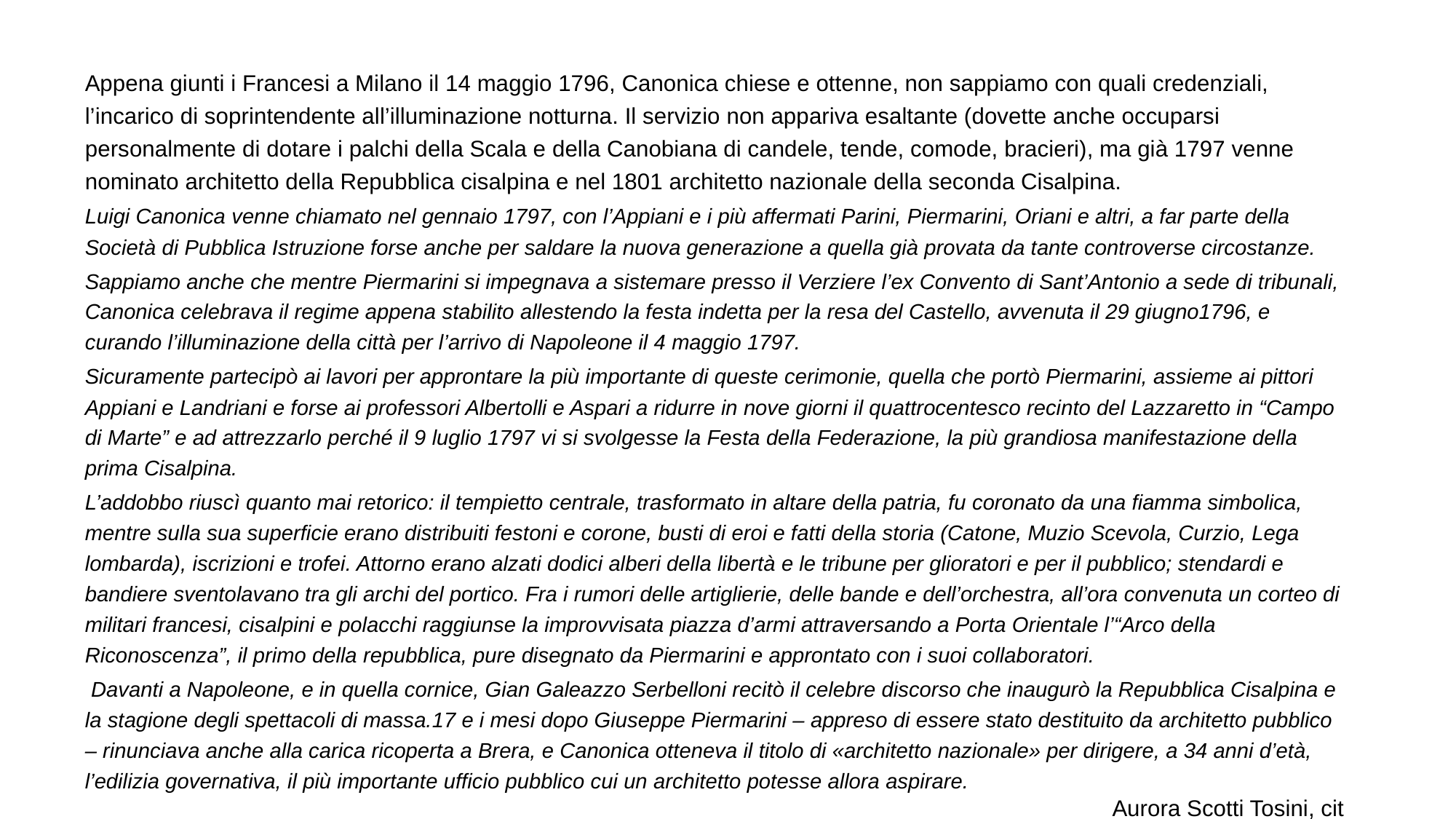

Appena giunti i Francesi a Milano il 14 maggio 1796, Canonica chiese e ottenne, non sappiamo con quali credenziali, l’incarico di soprintendente all’illuminazione notturna. Il servizio non appariva esaltante (dovette anche occuparsi personalmente di dotare i palchi della Scala e della Canobiana di candele, tende, comode, bracieri), ma già 1797 venne nominato architetto della Repubblica cisalpina e nel 1801 architetto nazionale della seconda Cisalpina.
Luigi Canonica venne chiamato nel gennaio 1797, con l’Appiani e i più affermati Parini, Piermarini, Oriani e altri, a far parte della Società di Pubblica Istruzione forse anche per saldare la nuova generazione a quella già provata da tante controverse circostanze.
Sappiamo anche che mentre Piermarini si impegnava a sistemare presso il Verziere l’ex Convento di Sant’Antonio a sede di tribunali, Canonica celebrava il regime appena stabilito allestendo la festa indetta per la resa del Castello, avvenuta il 29 giugno1796, e curando l’illuminazione della città per l’arrivo di Napoleone il 4 maggio 1797.
Sicuramente partecipò ai lavori per approntare la più importante di queste cerimonie, quella che portò Piermarini, assieme ai pittori Appiani e Landriani e forse ai professori Albertolli e Aspari a ridurre in nove giorni il quattrocentesco recinto del Lazzaretto in “Campo di Marte” e ad attrezzarlo perché il 9 luglio 1797 vi si svolgesse la Festa della Federazione, la più grandiosa manifestazione della prima Cisalpina.
L’addobbo riuscì quanto mai retorico: il tempietto centrale, trasformato in altare della patria, fu coronato da una fiamma simbolica, mentre sulla sua superficie erano distribuiti festoni e corone, busti di eroi e fatti della storia (Catone, Muzio Scevola, Curzio, Lega lombarda), iscrizioni e trofei. Attorno erano alzati dodici alberi della libertà e le tribune per glioratori e per il pubblico; stendardi e bandiere sventolavano tra gli archi del portico. Fra i rumori delle artiglierie, delle bande e dell’orchestra, all’ora convenuta un corteo di militari francesi, cisalpini e polacchi raggiunse la improvvisata piazza d’armi attraversando a Porta Orientale l’“Arco della Riconoscenza”, il primo della repubblica, pure disegnato da Piermarini e approntato con i suoi collaboratori.
 Davanti a Napoleone, e in quella cornice, Gian Galeazzo Serbelloni recitò il celebre discorso che inaugurò la Repubblica Cisalpina e la stagione degli spettacoli di massa.17 e i mesi dopo Giuseppe Piermarini – appreso di essere stato destituito da architetto pubblico – rinunciava anche alla carica ricoperta a Brera, e Canonica otteneva il titolo di «architetto nazionale» per dirigere, a 34 anni d’età, l’edilizia governativa, il più importante ufficio pubblico cui un architetto potesse allora aspirare.
Aurora Scotti Tosini, cit